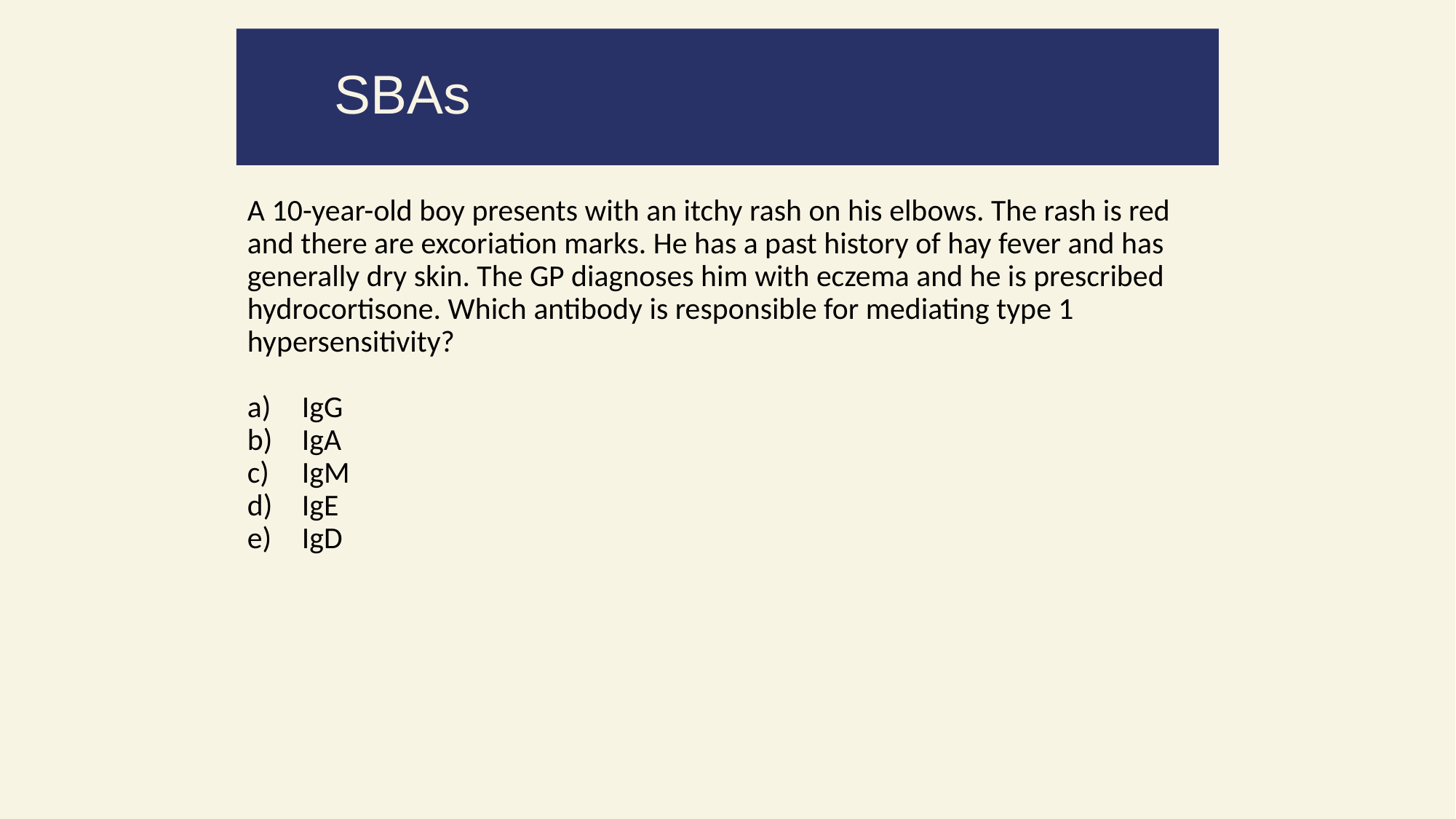

SBAs
A 10-year-old boy presents with an itchy rash on his elbows. The rash is red and there are excoriation marks. He has a past history of hay fever and has generally dry skin. The GP diagnoses him with eczema and he is prescribed hydrocortisone. Which antibody is responsible for mediating type 1 hypersensitivity?

IgG
IgA
IgM
IgE
IgD